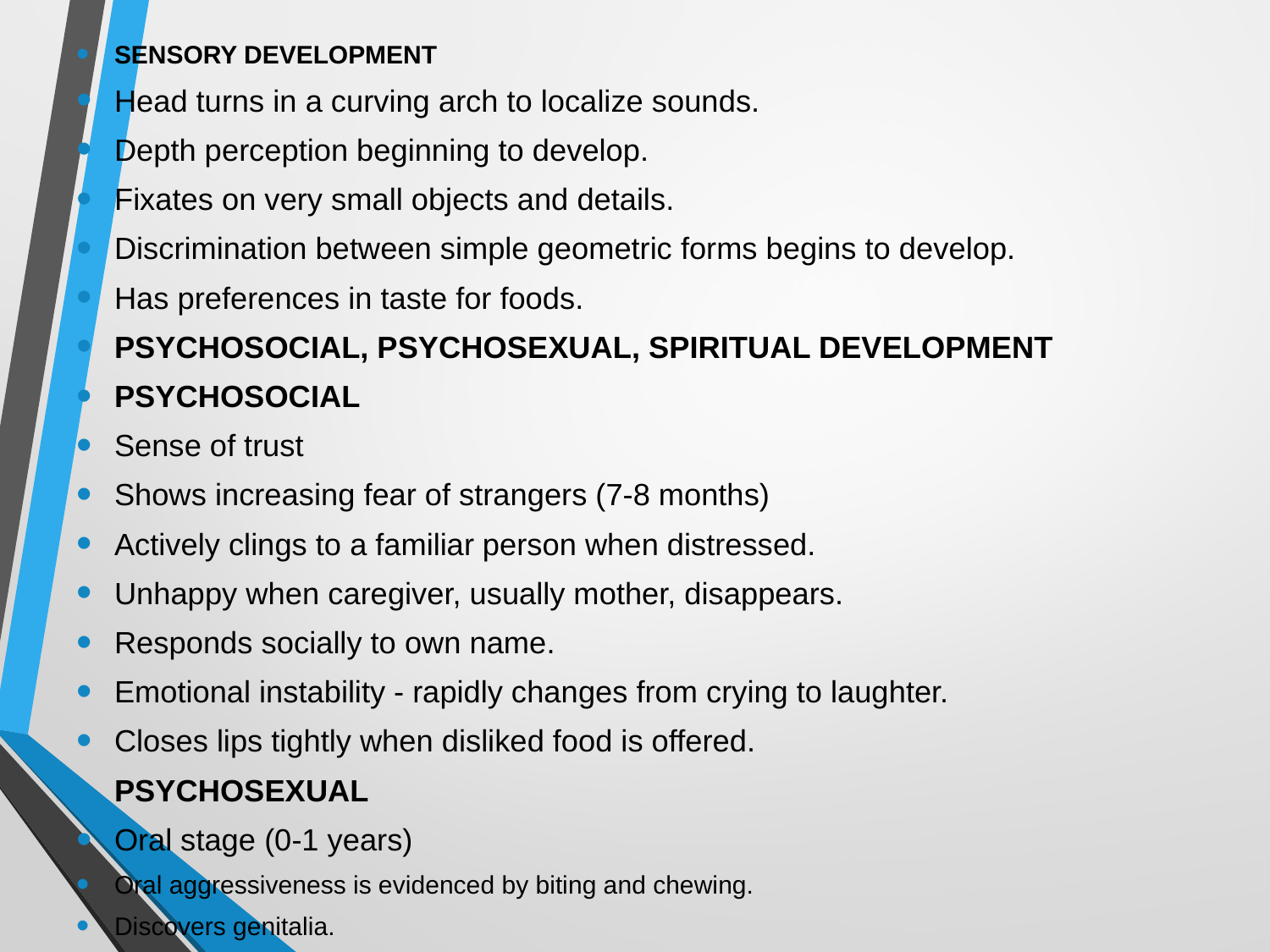

SENSORY DEVELOPMENT
Head turns in a curving arch to localize sounds.
Depth perception beginning to develop.
Fixates on very small objects and details.
Discrimination between simple geometric forms begins to develop.
Has preferences in taste for foods.
PSYCHOSOCIAL, PSYCHOSEXUAL, SPIRITUAL DEVELOPMENT
PSYCHOSOCIAL
Sense of trust
Shows increasing fear of strangers (7-8 months)
Actively clings to a familiar person when distressed.
Unhappy when caregiver, usually mother, disappears.
Responds socially to own name.
Emotional instability - rapidly changes from crying to laughter.
Closes lips tightly when disliked food is offered.
PSYCHOSEXUAL
Oral stage (0-1 years)
Oral aggressiveness is evidenced by biting and chewing.
Discovers genitalia.